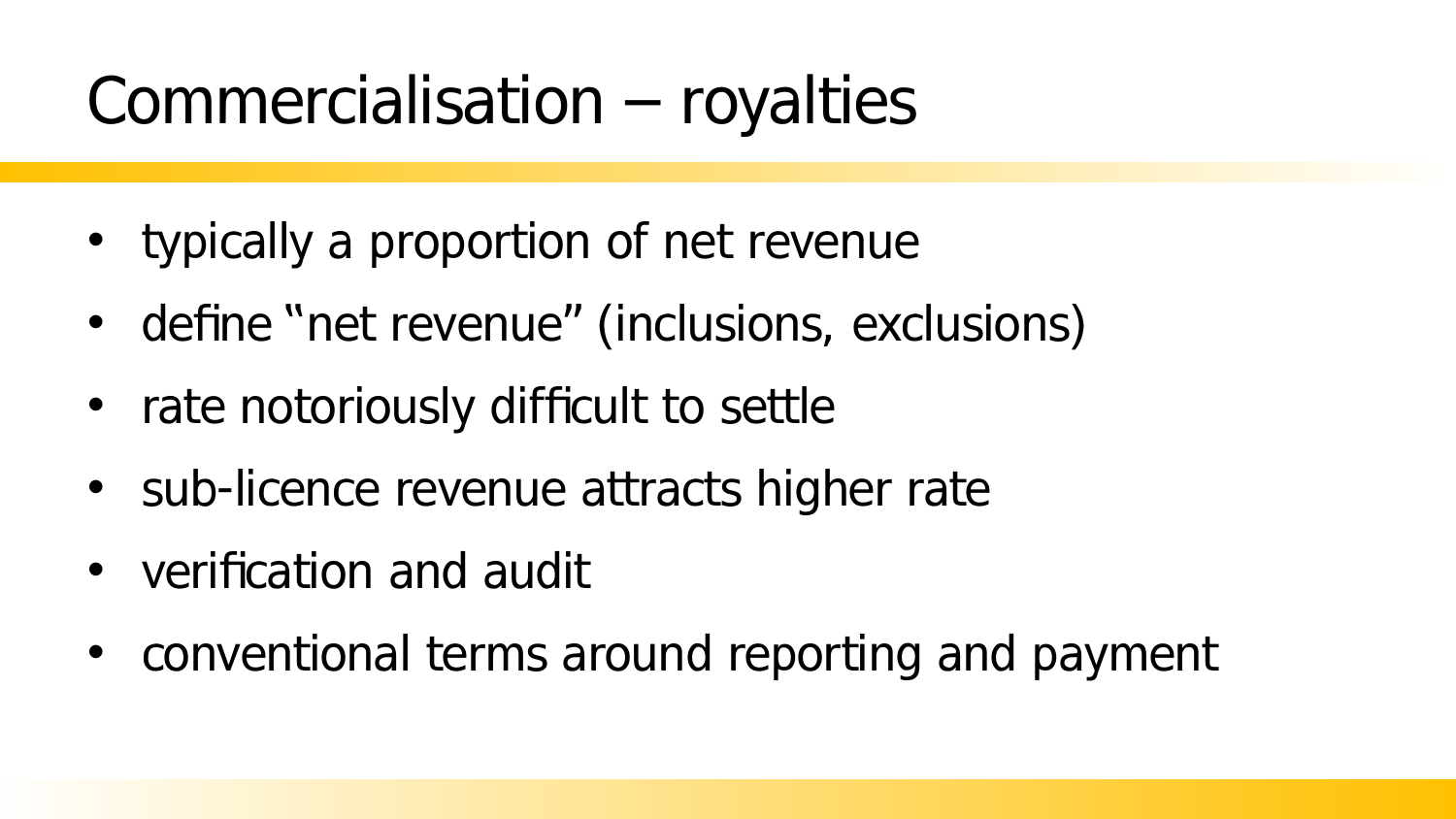

# Commercialisation – royalties
typically a proportion of net revenue
define “net revenue” (inclusions, exclusions)
rate notoriously difficult to settle
sub-licence revenue attracts higher rate
verification and audit
conventional terms around reporting and payment